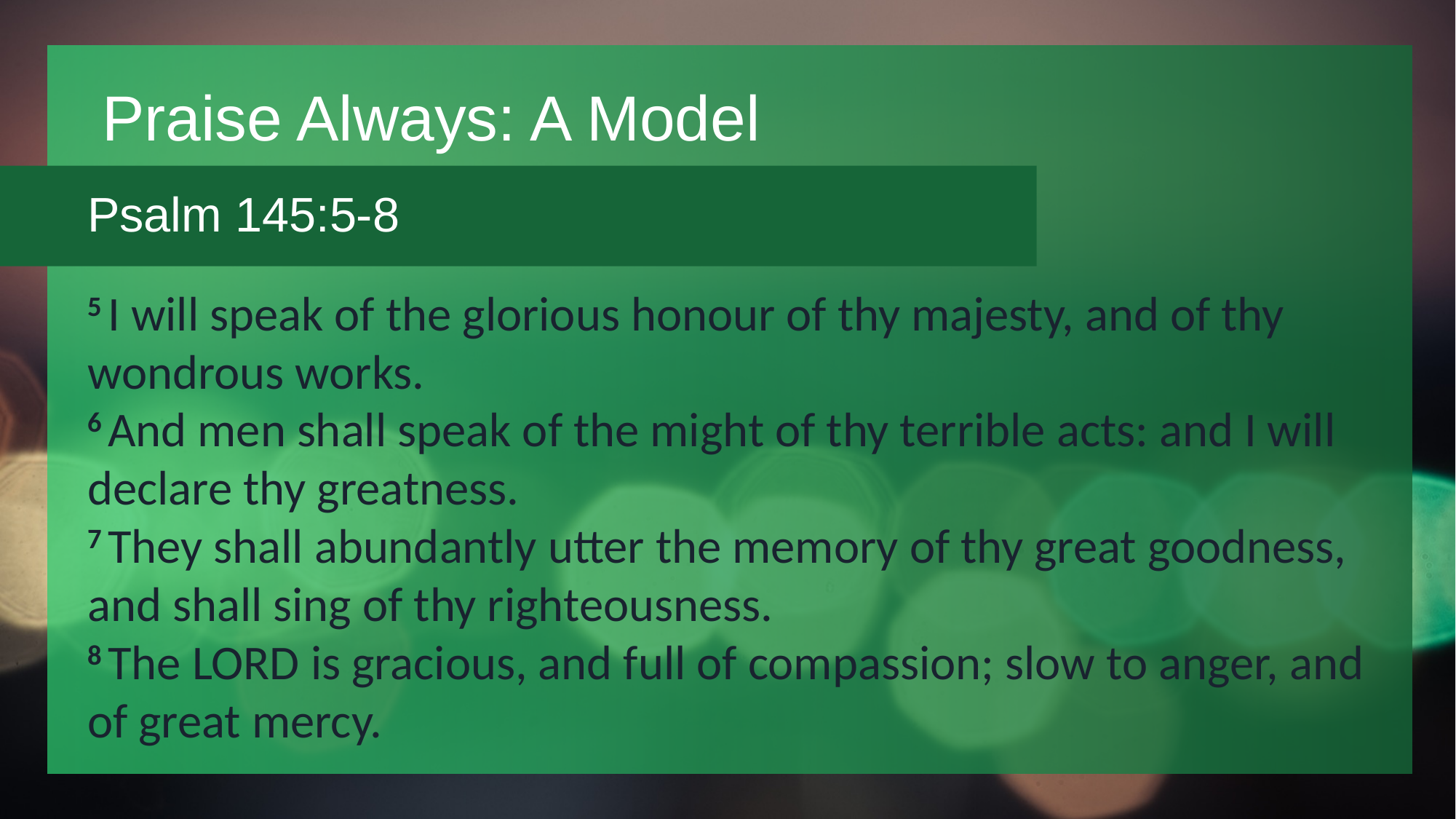

# Praise Always: A Model
Psalm 145:5-8
5 I will speak of the glorious honour of thy majesty, and of thy wondrous works.
6 And men shall speak of the might of thy terrible acts: and I will declare thy greatness.
7 They shall abundantly utter the memory of thy great goodness, and shall sing of thy righteousness.
8 The Lord is gracious, and full of compassion; slow to anger, and of great mercy.